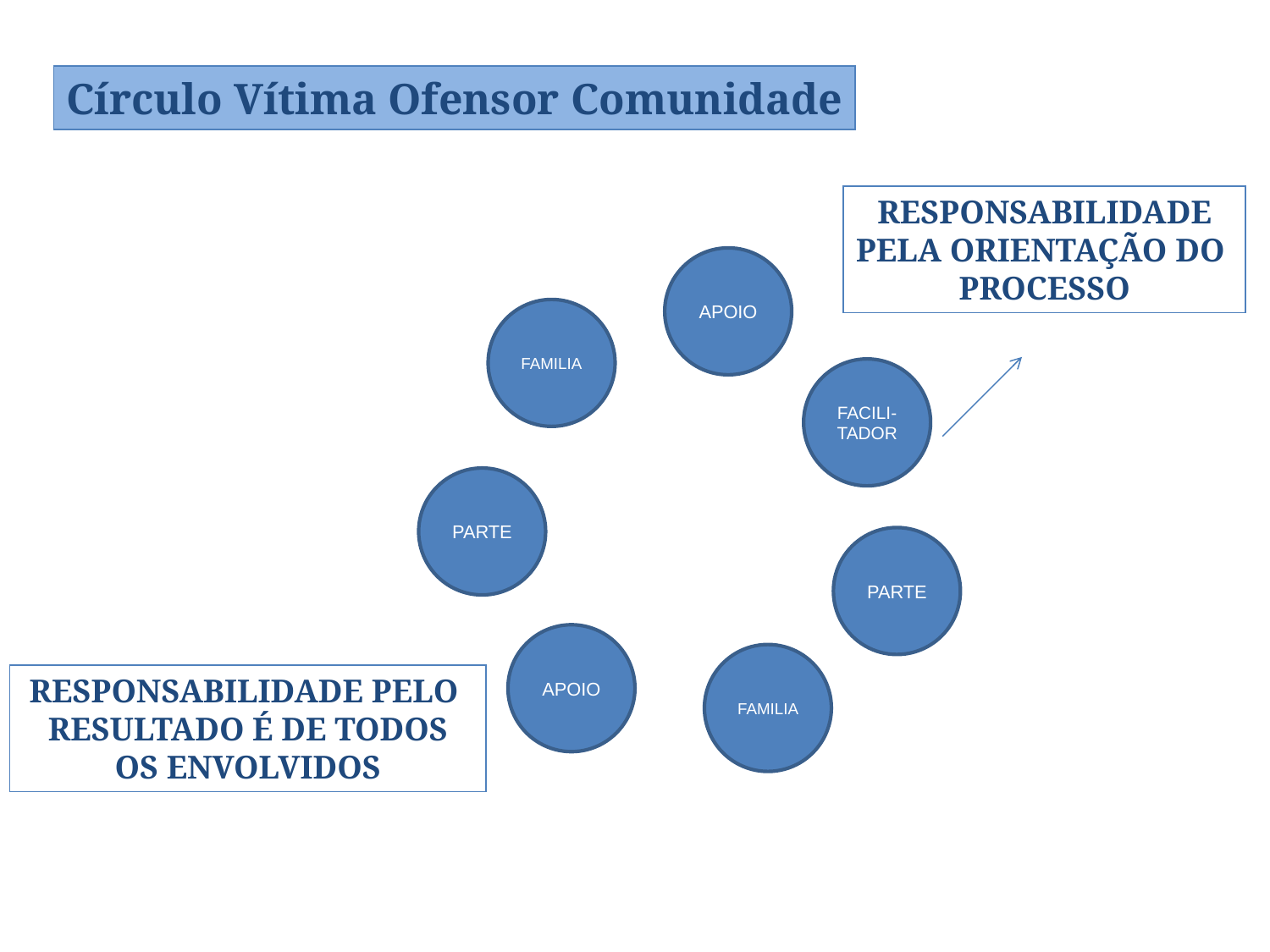

Círculo Vítima Ofensor Comunidade
RESPONSABILIDADE
PELA ORIENTAÇÃO DO
PROCESSO
APOIO
FAMILIA
FACILI-TADOR
PARTE
PARTE
APOIO
FAMILIA
RESPONSABILIDADE PELO
RESULTADO É DE TODOS OS ENVOLVIDOS